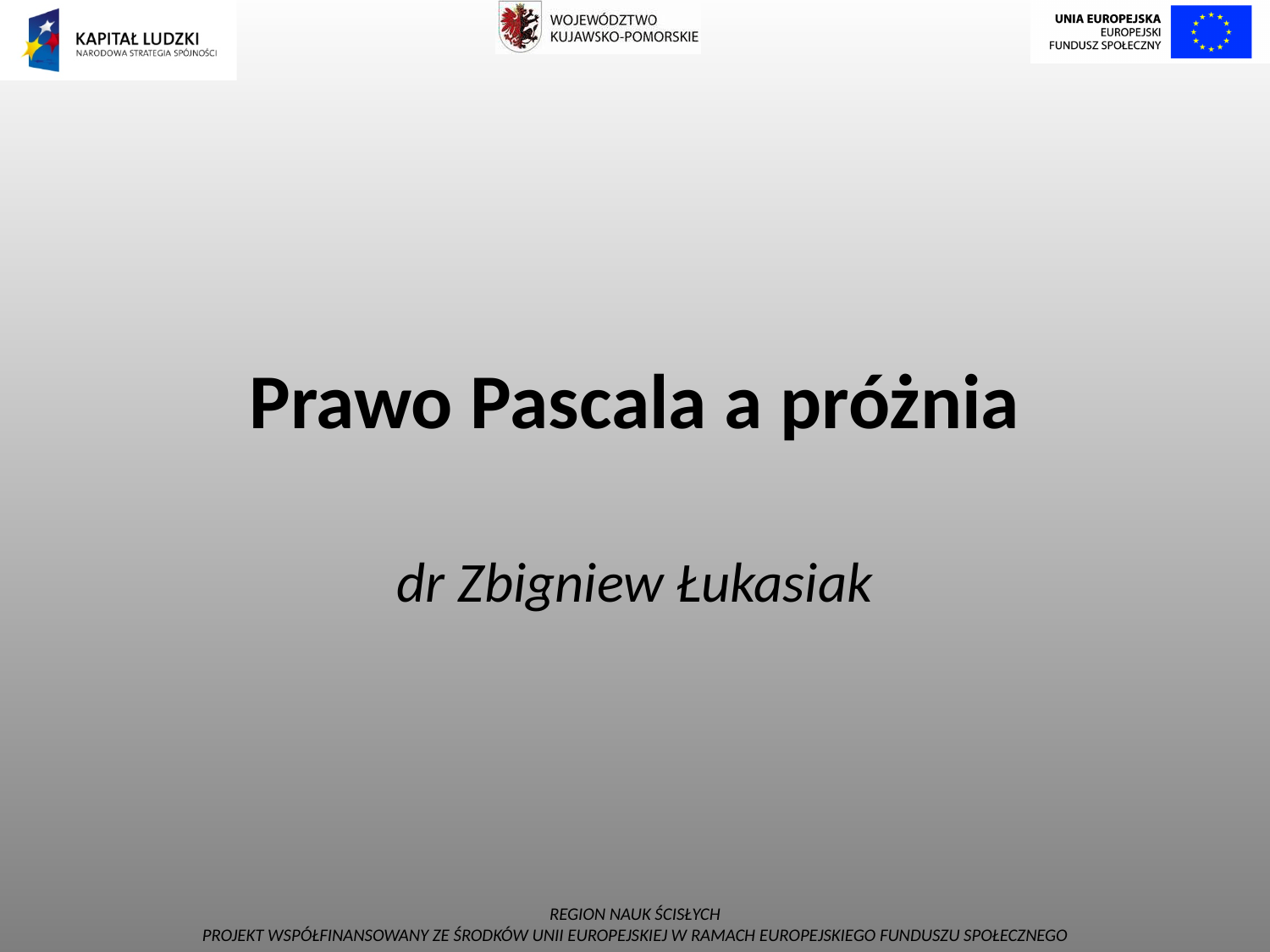

# Prawo Pascala a próżnia
dr Zbigniew Łukasiak